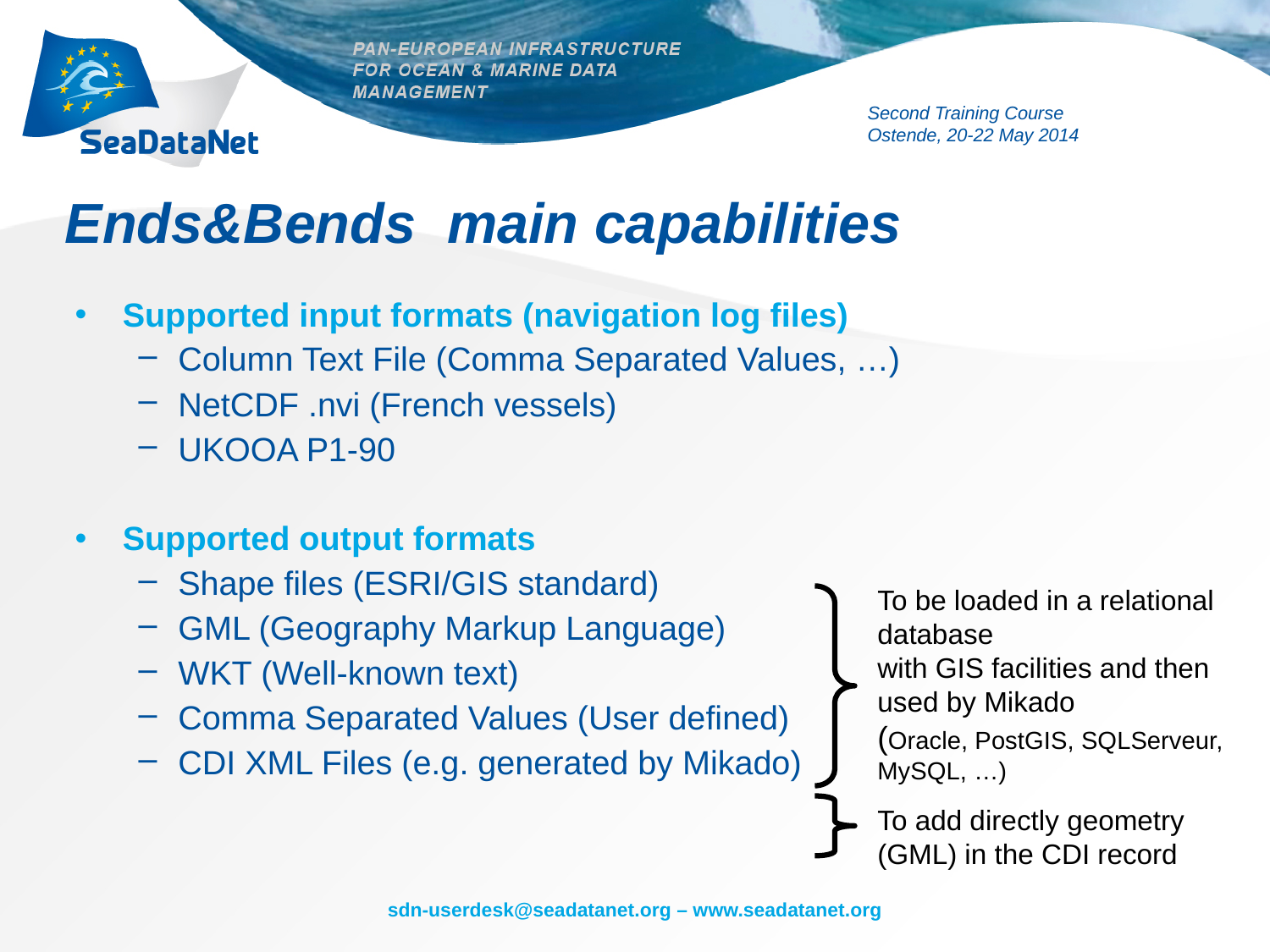

# Ends&Bends  main capabilities
Supported input formats (navigation log files)
Column Text File (Comma Separated Values, …)
NetCDF .nvi (French vessels)
UKOOA P1-90

Supported output formats
Shape files (ESRI/GIS standard)
GML (Geography Markup Language)
WKT (Well-known text)
Comma Separated Values (User defined)
CDI XML Files (e.g. generated by Mikado)

To be loaded in a relational database
with GIS facilities and then used by Mikado
(Oracle, PostGIS, SQLServeur, MySQL, …)

To add directly geometry (GML) in the CDI record